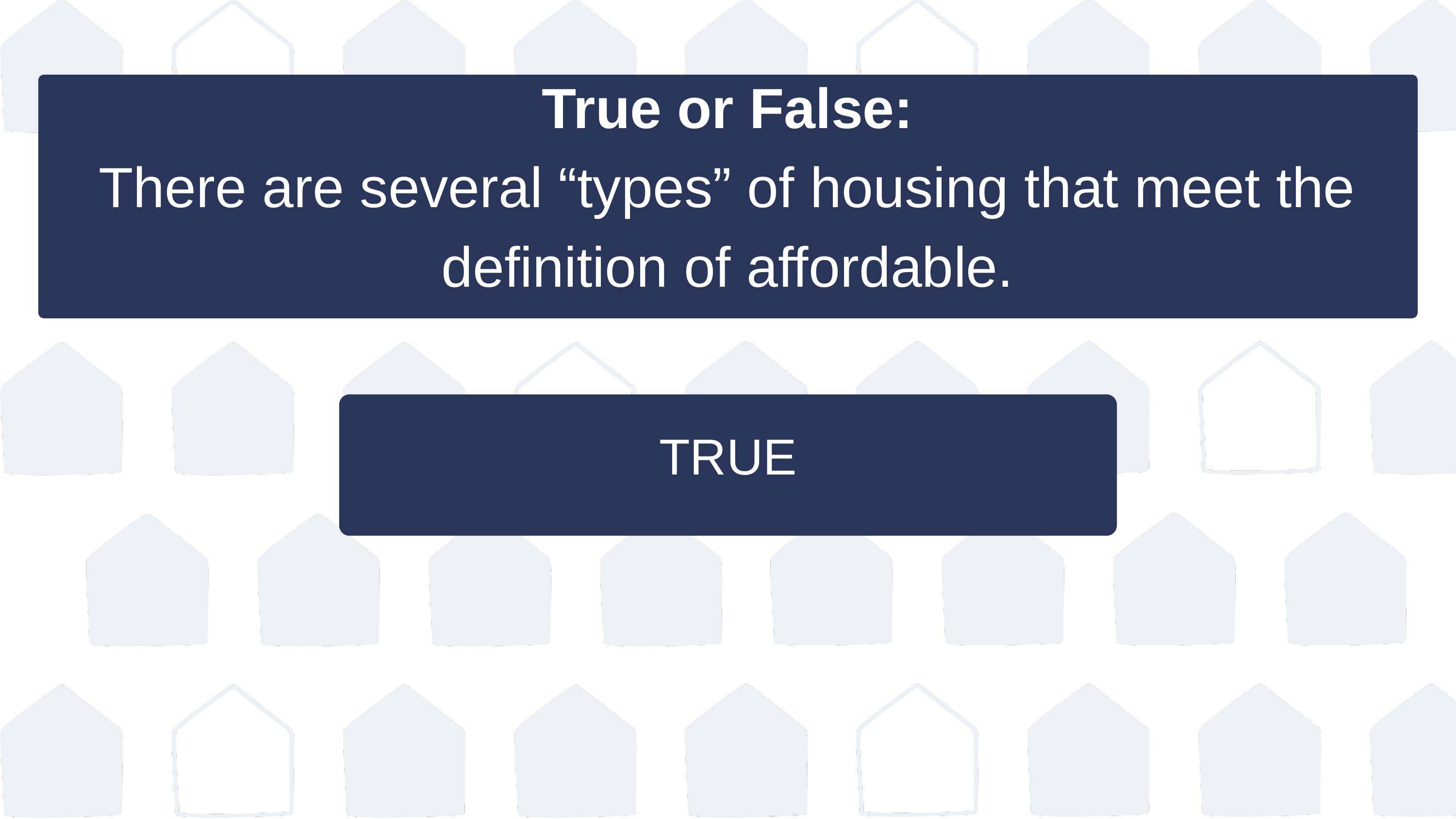

True or False:
There are several “types” of housing that meet the definition of affordable.

TRUE